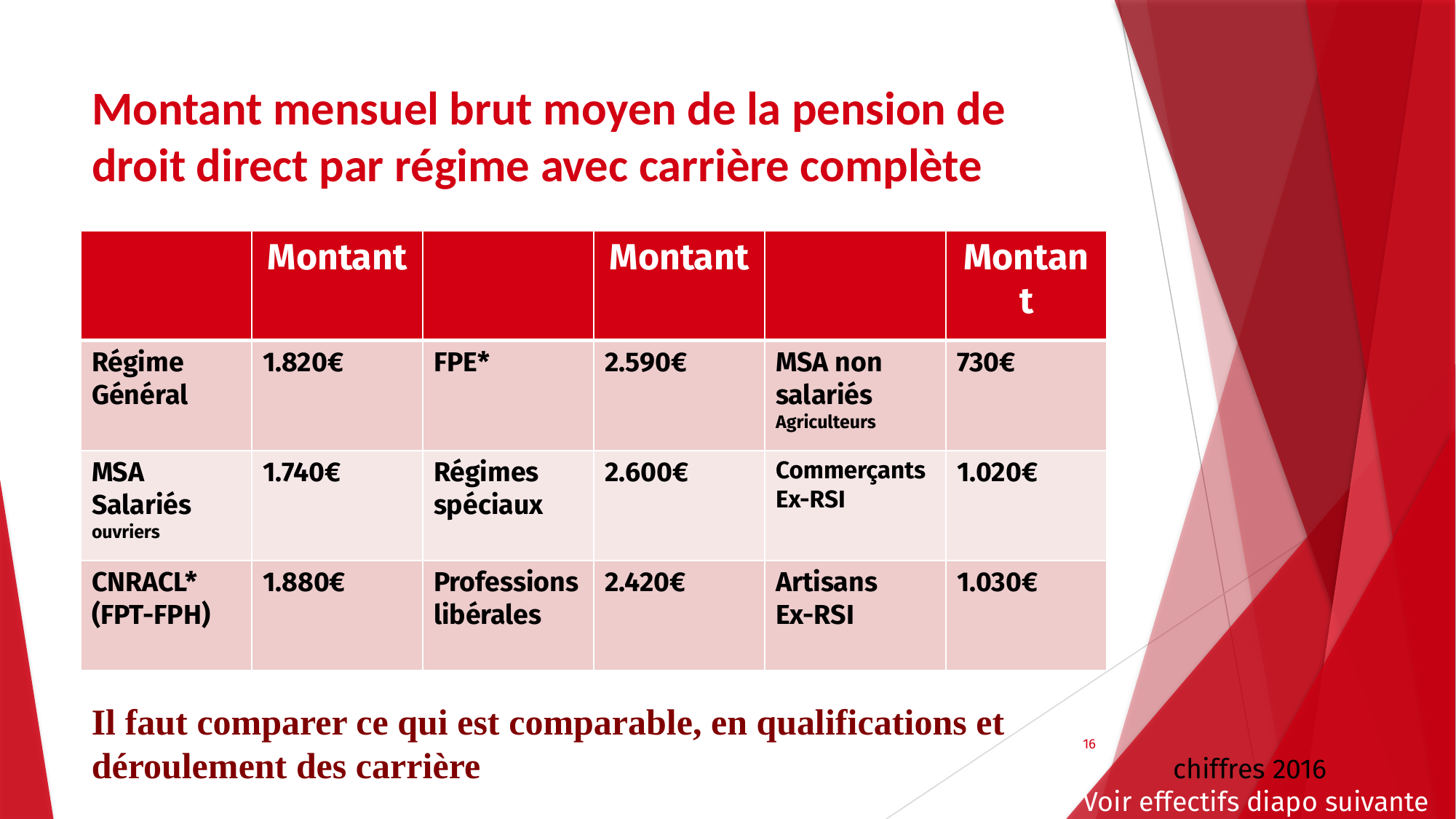

# Montant mensuel brut moyen de la pension de droit direct par régime avec carrière complète
|  | Montant |  | Montant |  | Montant |
| --- | --- | --- | --- | --- | --- |
| Régime Général | 1.820€ | FPE\* | 2.590€ | MSA non salariés Agriculteurs | 730€ |
| MSA Salariés ouvriers | 1.740€ | Régimes spéciaux | 2.600€ | Commerçants Ex-RSI | 1.020€ |
| CNRACL\* (FPT-FPH) | 1.880€ | Professions libérales | 2.420€ | Artisans Ex-RSI | 1.030€ |
Il faut comparer ce qui est comparable, en qualifications et déroulement des carrière

16
	chiffres 2016
* Voir effectifs diapo suivante